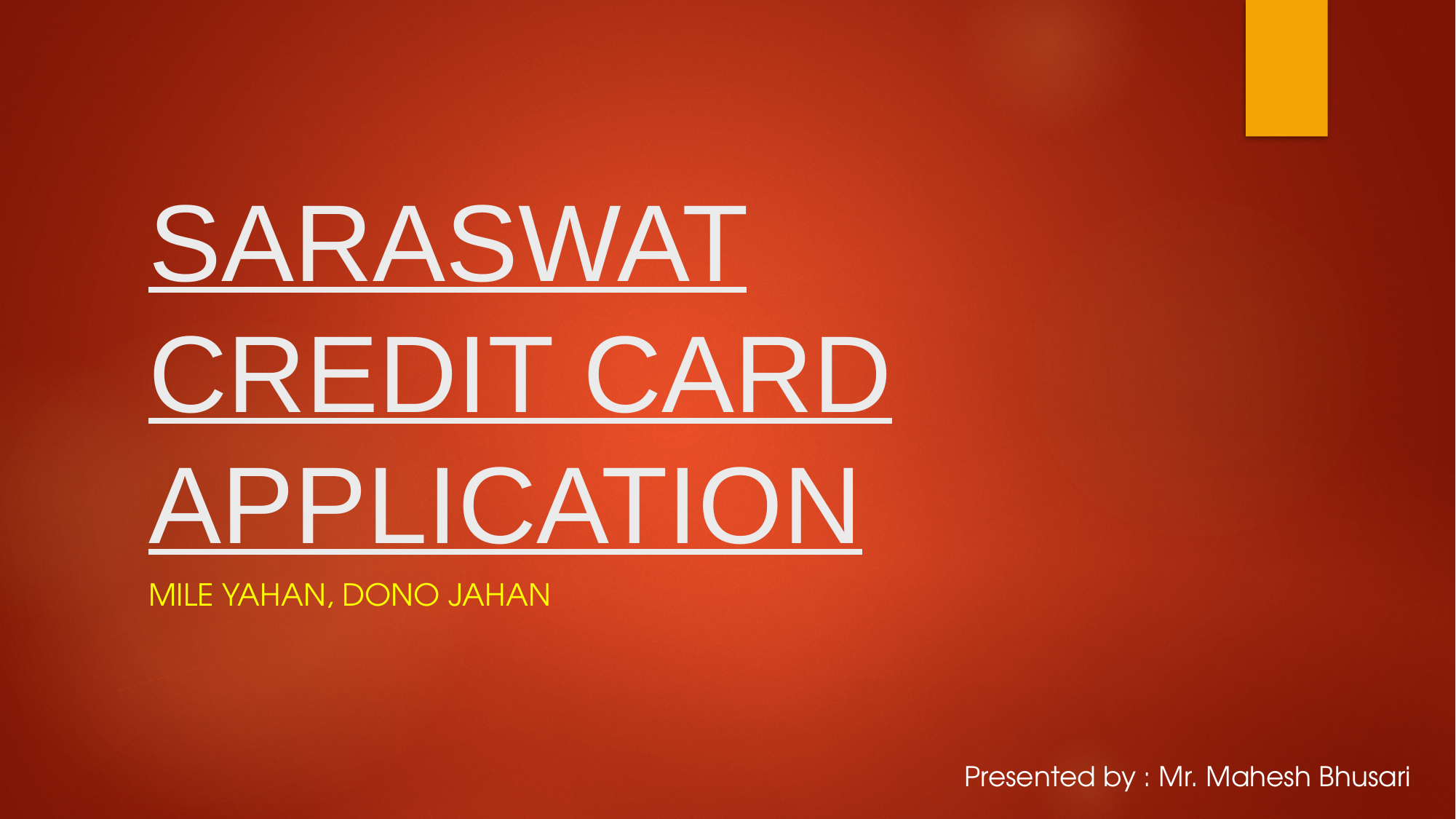

# SARASWAT CREDIT CARD APPLICATION
Mile yahan, dono jahan
Presented by : Mr. Mahesh Bhusari